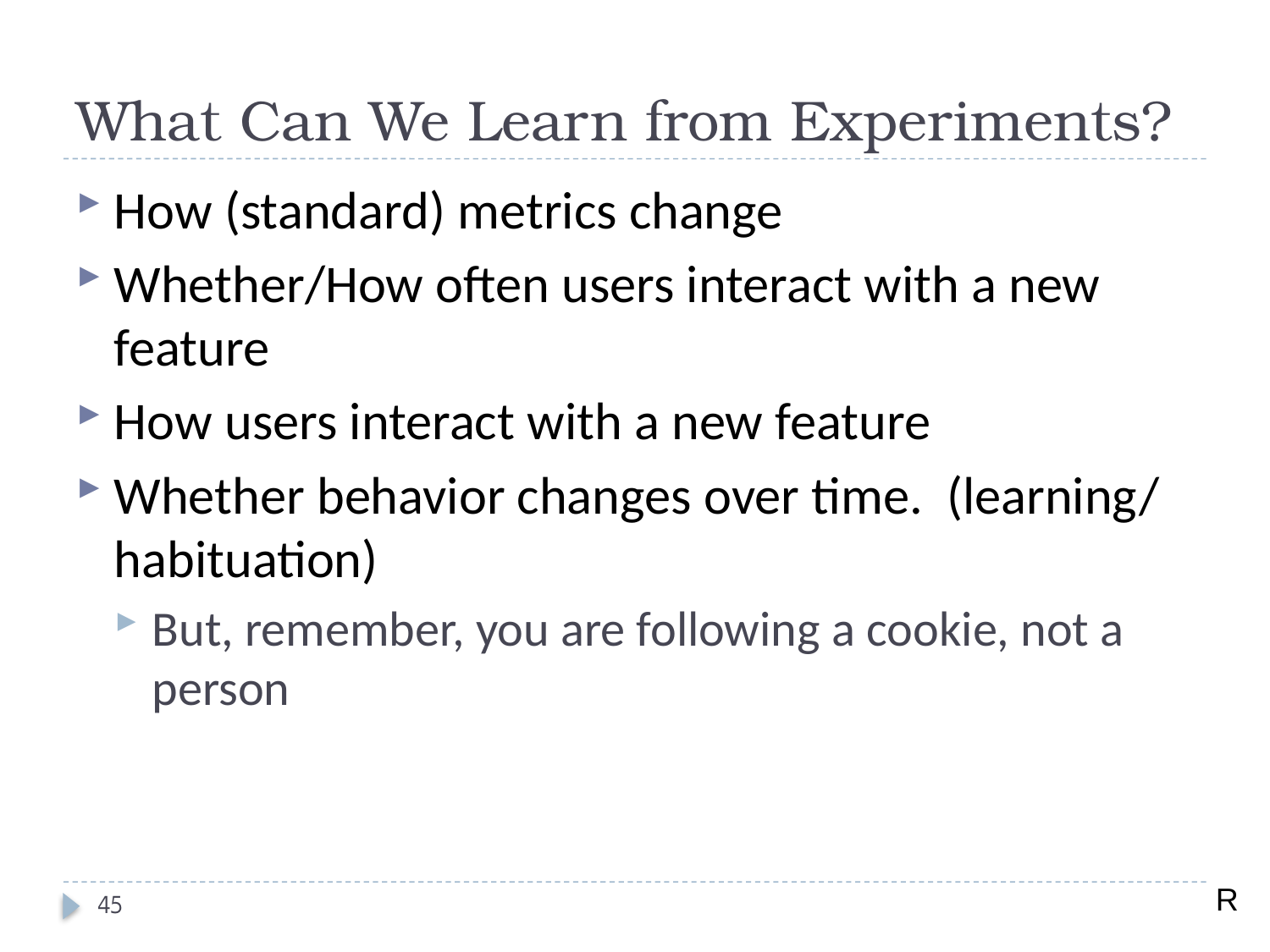

# What Can We Learn from Experiments?
How (standard) metrics change
Whether/How often users interact with a new feature
How users interact with a new feature
Whether behavior changes over time.  (learning/ habituation)
But, remember, you are following a cookie, not a person

R
45